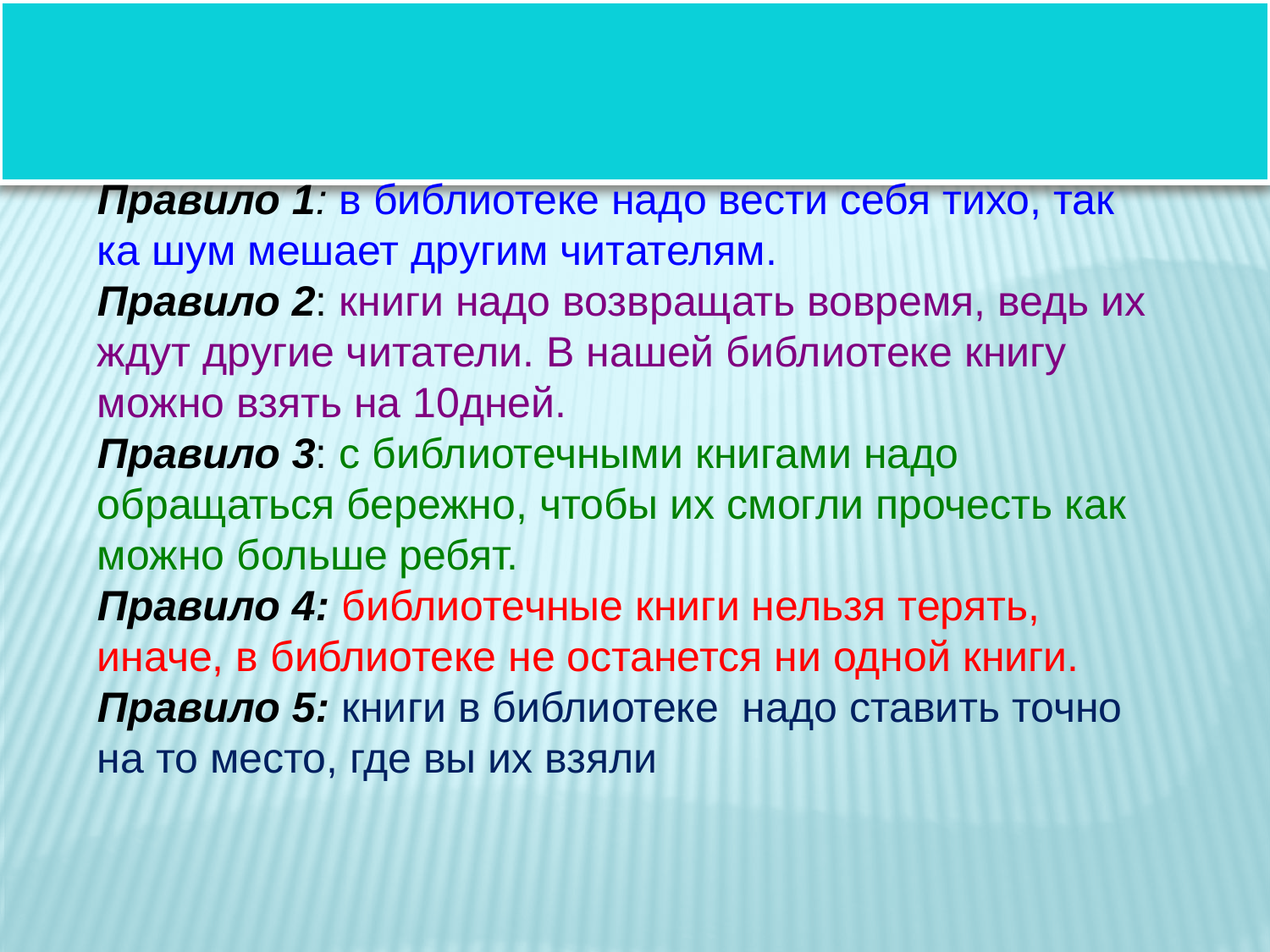

Правила пользования библиотекой
Правило 1: в библиотеке надо вести себя тихо, так ка шум мешает другим читателям.
Правило 2: книги надо возвращать вовремя, ведь их ждут другие читатели. В нашей библиотеке книгу можно взять на 10дней.
Правило 3: с библиотечными книгами надо обращаться бережно, чтобы их смогли прочесть как можно больше ребят.
Правило 4: библиотечные книги нельзя терять, иначе, в библиотеке не останется ни одной книги.
Правило 5: книги в библиотеке  надо ставить точно на то место, где вы их взяли